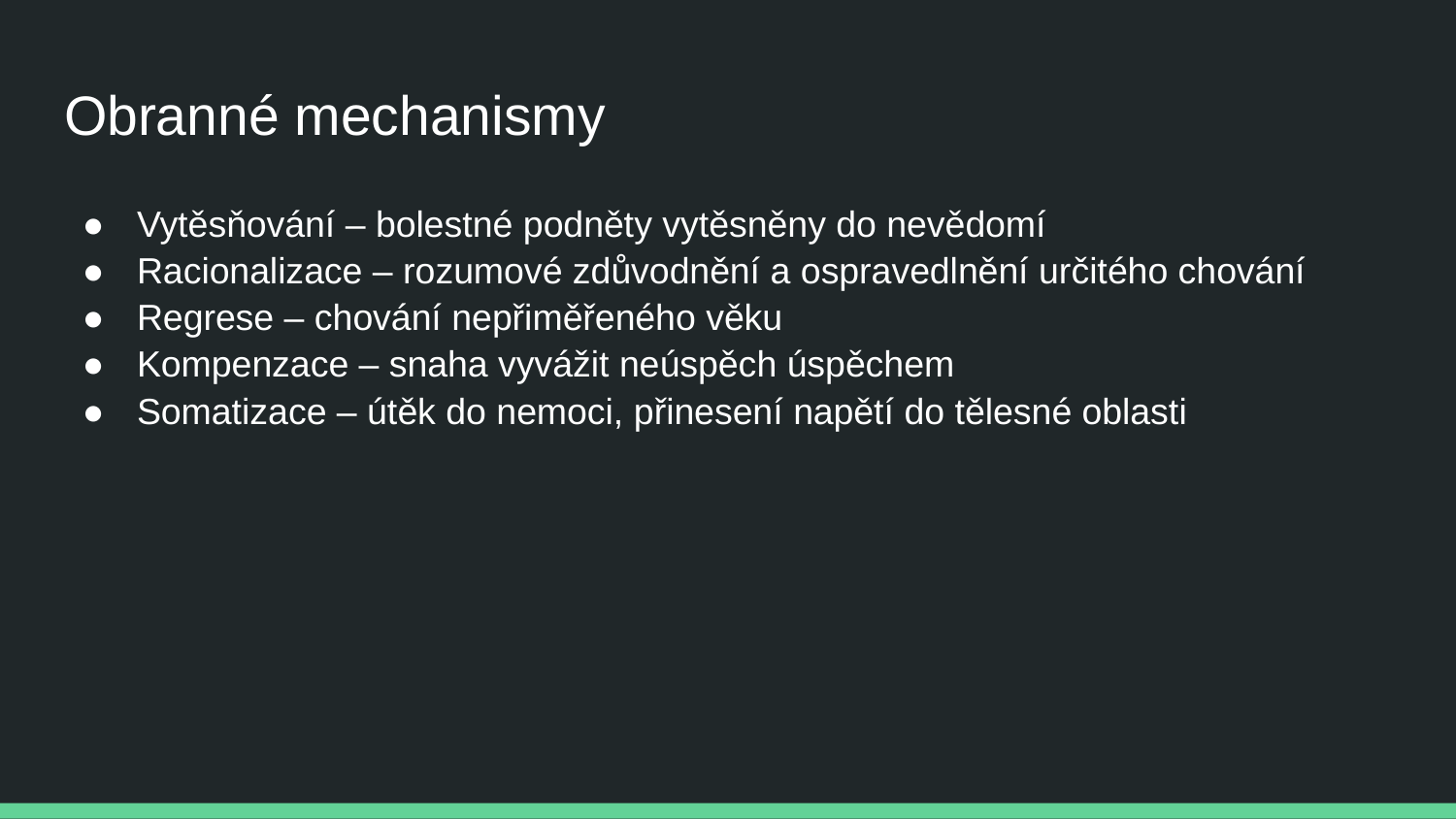

# Obranné mechanismy
Vytěsňování – bolestné podněty vytěsněny do nevědomí
Racionalizace – rozumové zdůvodnění a ospravedlnění určitého chování
Regrese – chování nepřiměřeného věku
Kompenzace – snaha vyvážit neúspěch úspěchem
Somatizace – útěk do nemoci, přinesení napětí do tělesné oblasti